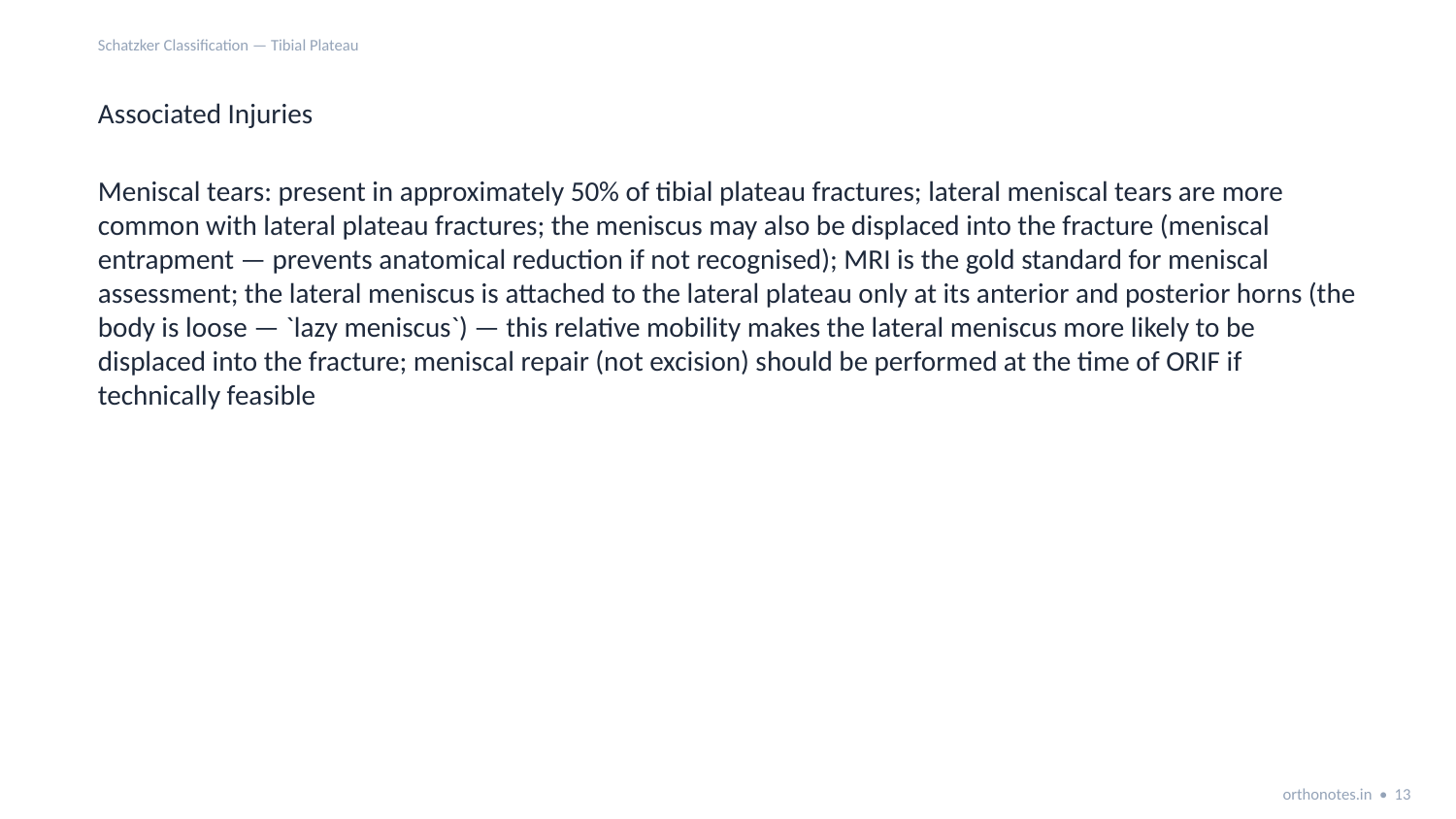

Schatzker Classification — Tibial Plateau
Associated Injuries
Meniscal tears: present in approximately 50% of tibial plateau fractures; lateral meniscal tears are more common with lateral plateau fractures; the meniscus may also be displaced into the fracture (meniscal entrapment — prevents anatomical reduction if not recognised); MRI is the gold standard for meniscal assessment; the lateral meniscus is attached to the lateral plateau only at its anterior and posterior horns (the body is loose — `lazy meniscus`) — this relative mobility makes the lateral meniscus more likely to be displaced into the fracture; meniscal repair (not excision) should be performed at the time of ORIF if technically feasible
orthonotes.in  •  13